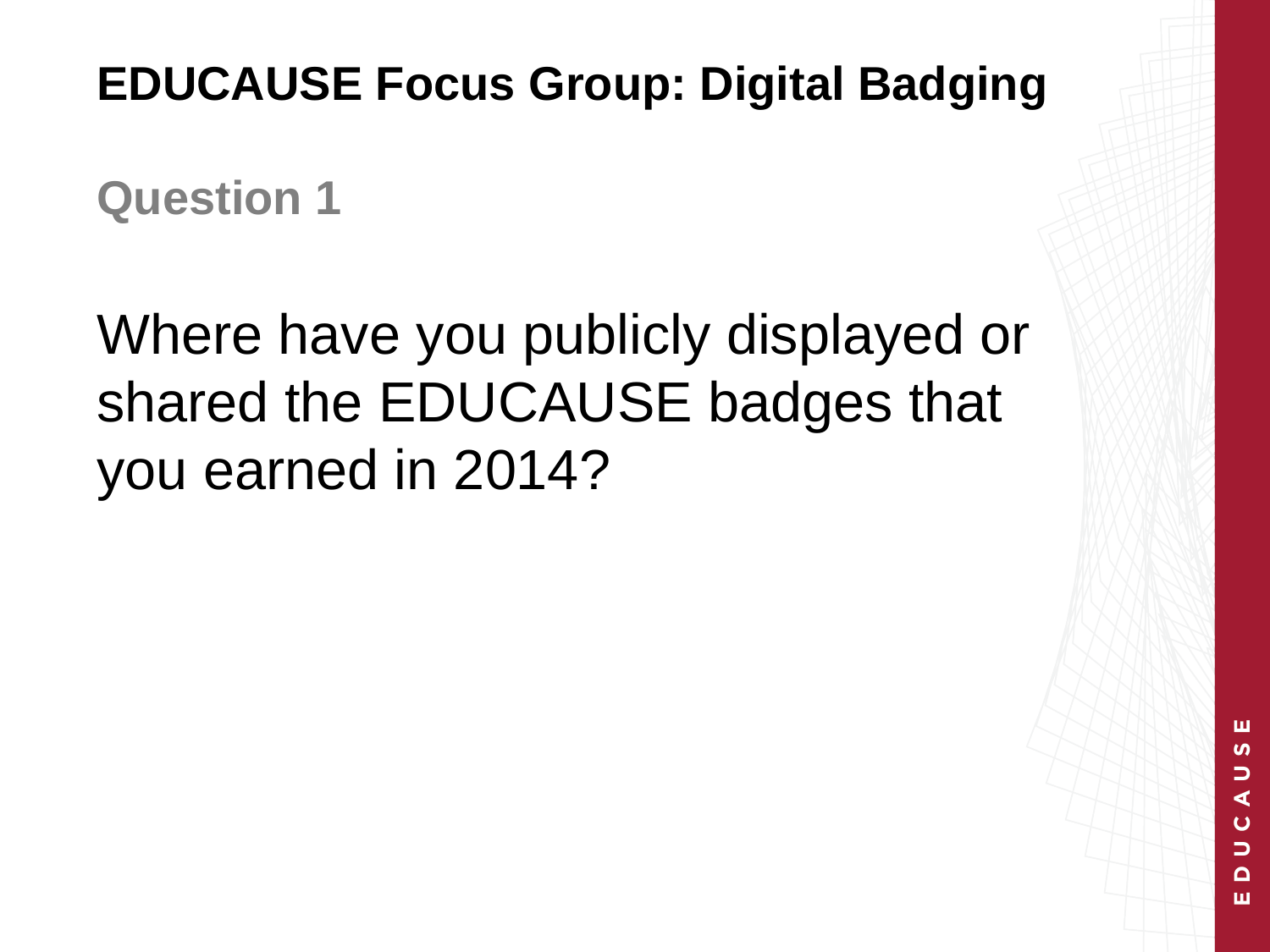

EDUCAUSE Focus Group: Digital Badging

Question 1
# Where have you publicly displayed or shared the EDUCAUSE badges that you earned in 2014?